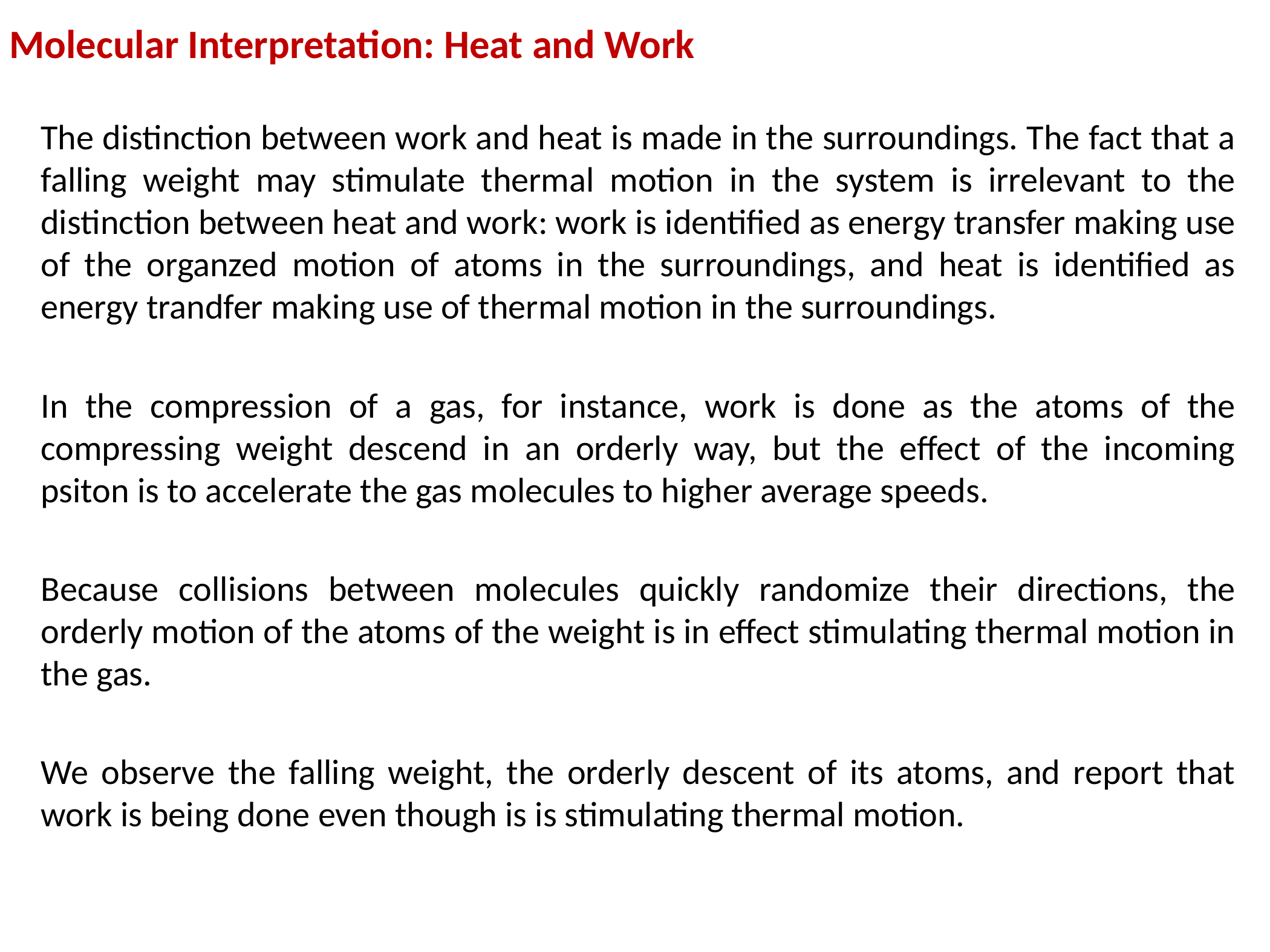

Molecular Interpretation: Heat and Work
The distinction between work and heat is made in the surroundings. The fact that a falling weight may stimulate thermal motion in the system is irrelevant to the distinction between heat and work: work is identified as energy transfer making use of the organzed motion of atoms in the surroundings, and heat is identified as energy trandfer making use of thermal motion in the surroundings.

In the compression of a gas, for instance, work is done as the atoms of the compressing weight descend in an orderly way, but the effect of the incoming psiton is to accelerate the gas molecules to higher average speeds.

Because collisions between molecules quickly randomize their directions, the orderly motion of the atoms of the weight is in effect stimulating thermal motion in the gas.

We observe the falling weight, the orderly descent of its atoms, and report that work is being done even though is is stimulating thermal motion.